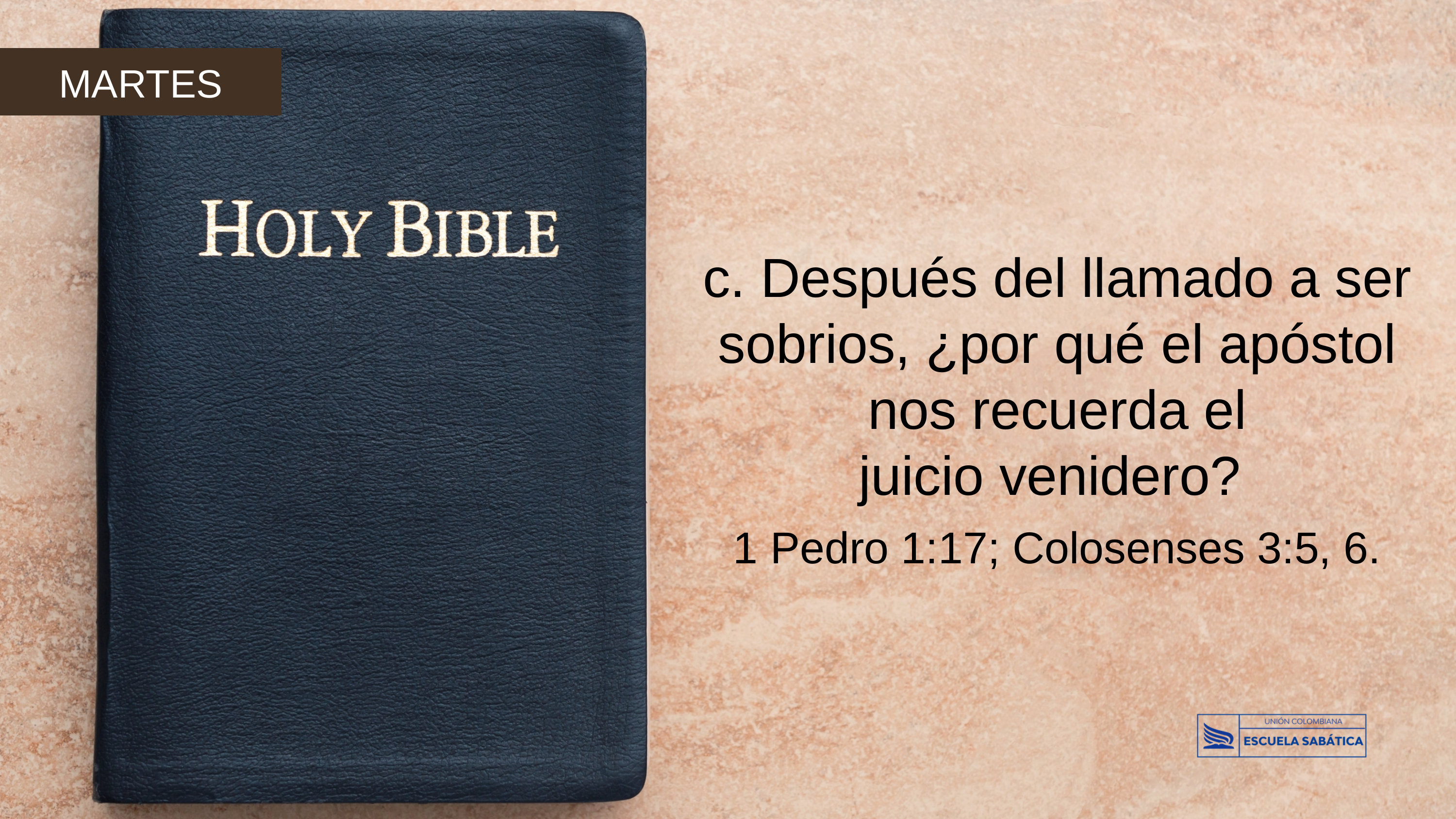

MARTES
c. Después del llamado a ser sobrios, ¿por qué el apóstol nos recuerda el
juicio venidero?
1 Pedro 1:17; Colosenses 3:5, 6.